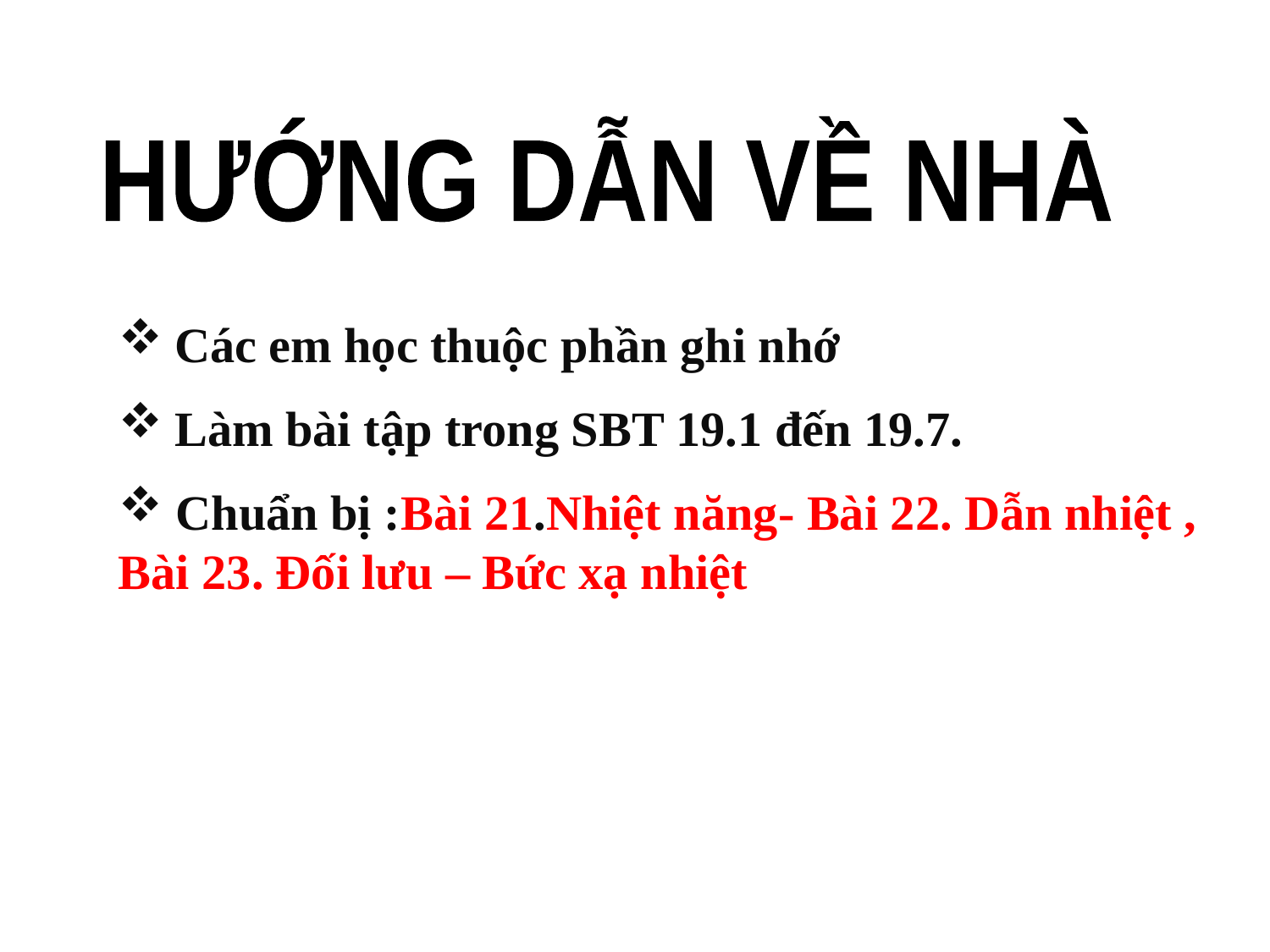

HƯỚNG DẪN VỀ NHÀ
 Các em học thuộc phần ghi nhớ
 Làm bài tập trong SBT 19.1 đến 19.7.
 Chuẩn bị :Bài 21.Nhiệt năng- Bài 22. Dẫn nhiệt , Bài 23. Đối lưu – Bức xạ nhiệt